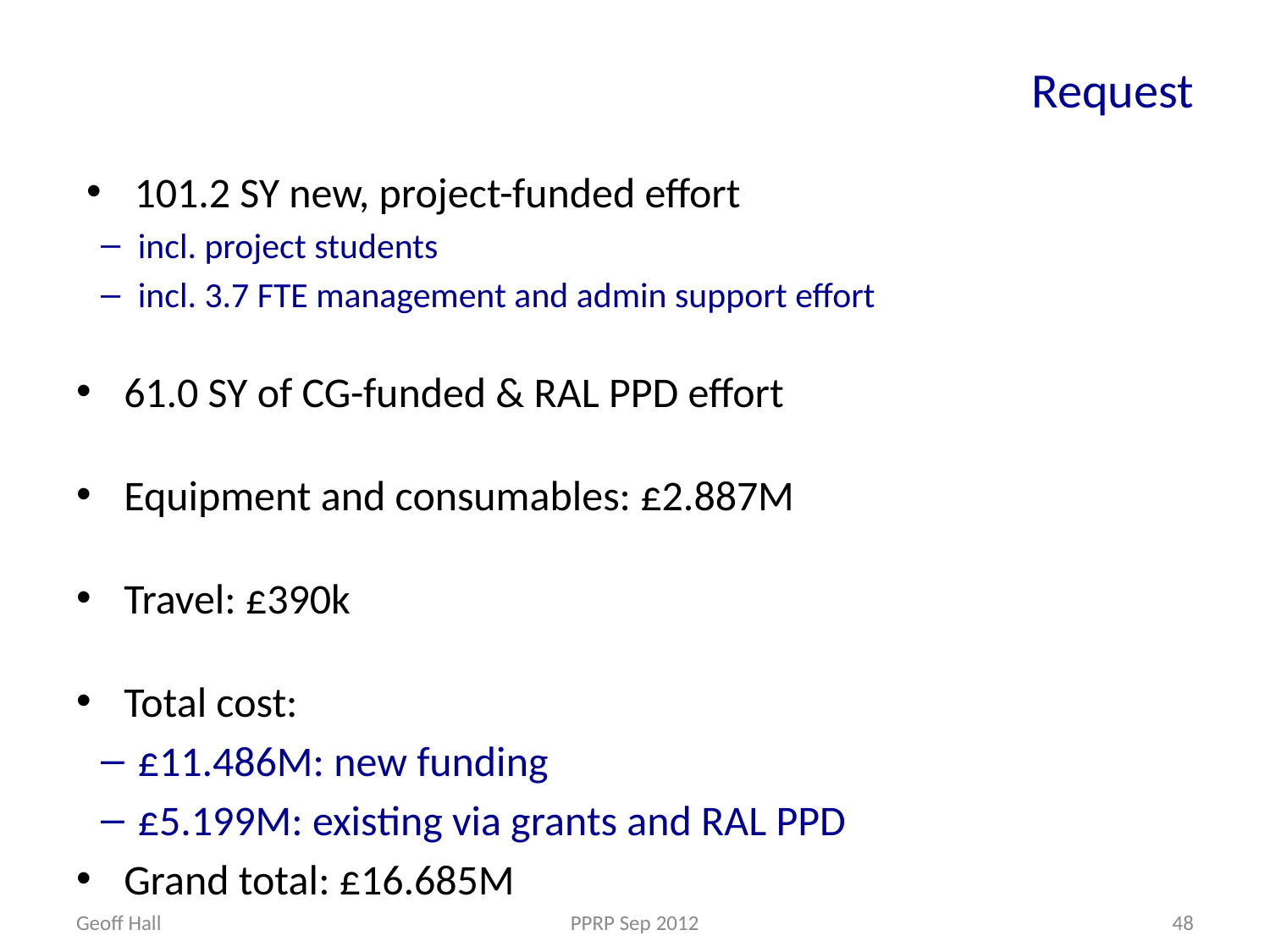

# Request
101.2 SY new, project-funded effort
incl. project students
incl. 3.7 FTE management and admin support effort

61.0 SY of CG-funded & RAL PPD effort

Equipment and consumables: £2.887M

Travel: £390k

Total cost:
£11.486M: new funding
£5.199M: existing via grants and RAL PPD
Grand total: £16.685M

Geoff Hall
PPRP Sep 2012
48